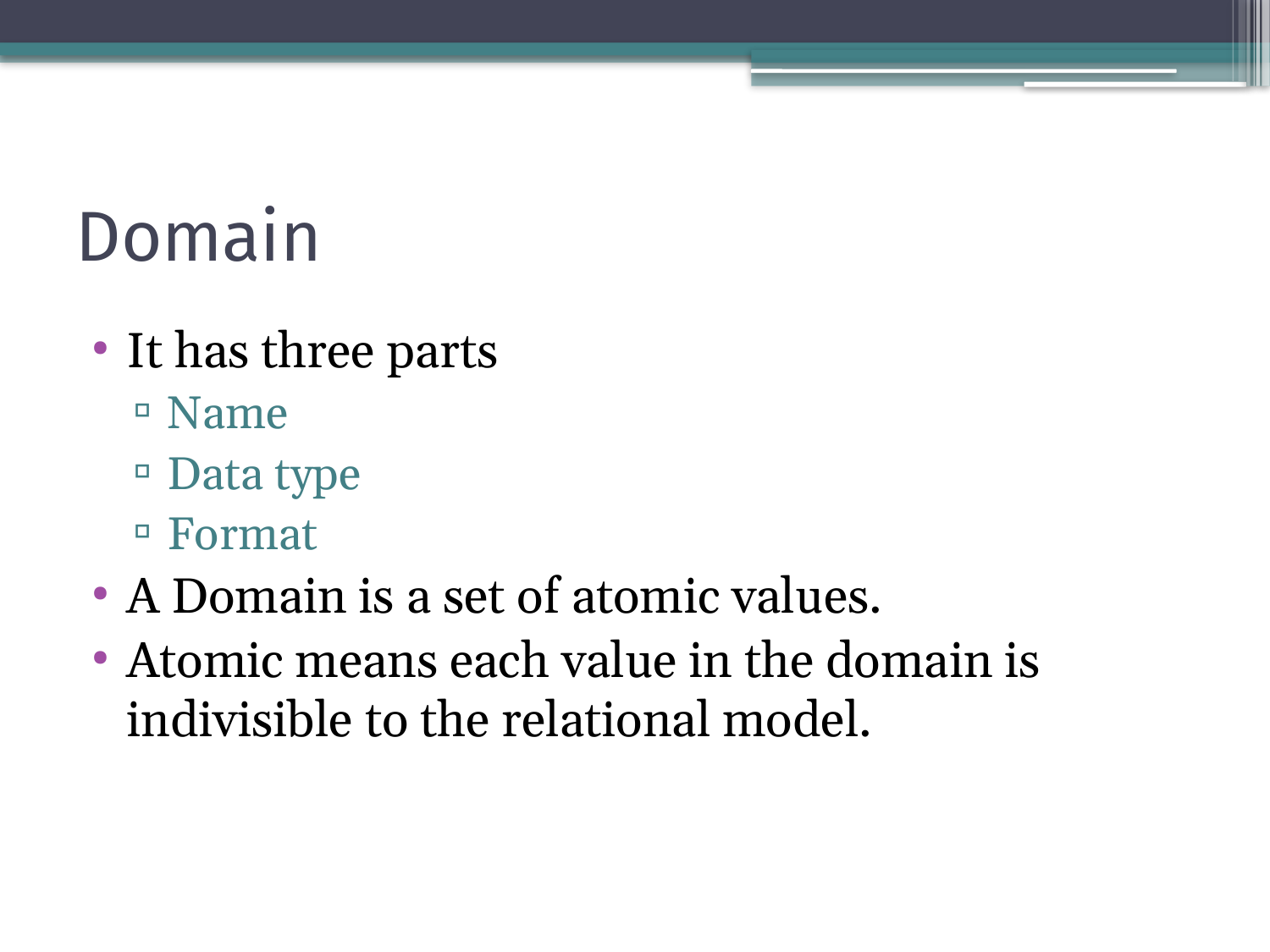

# Domain
It has three parts
Name
Data type
Format
A Domain is a set of atomic values.
Atomic means each value in the domain is indivisible to the relational model.